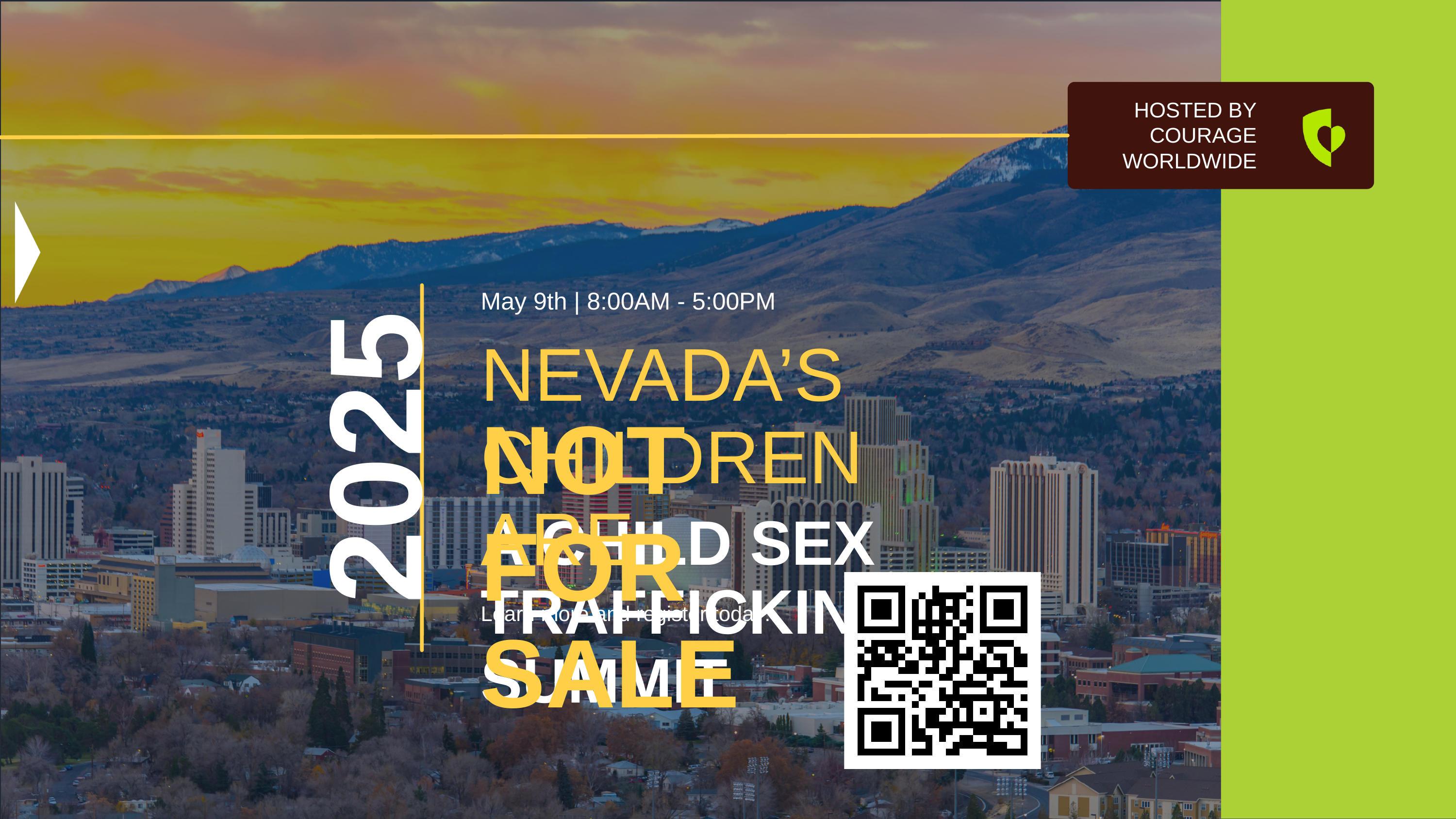

HOSTED BY
COURAGE
WORLDWIDE

May 9th | 8:00AM - 5:00PM
NEVADA’S CHILDREN ARE
 2025
NOT FOR SALE

A CHILD SEX TRAFFICKING SUMMIT

Learn more and register today: